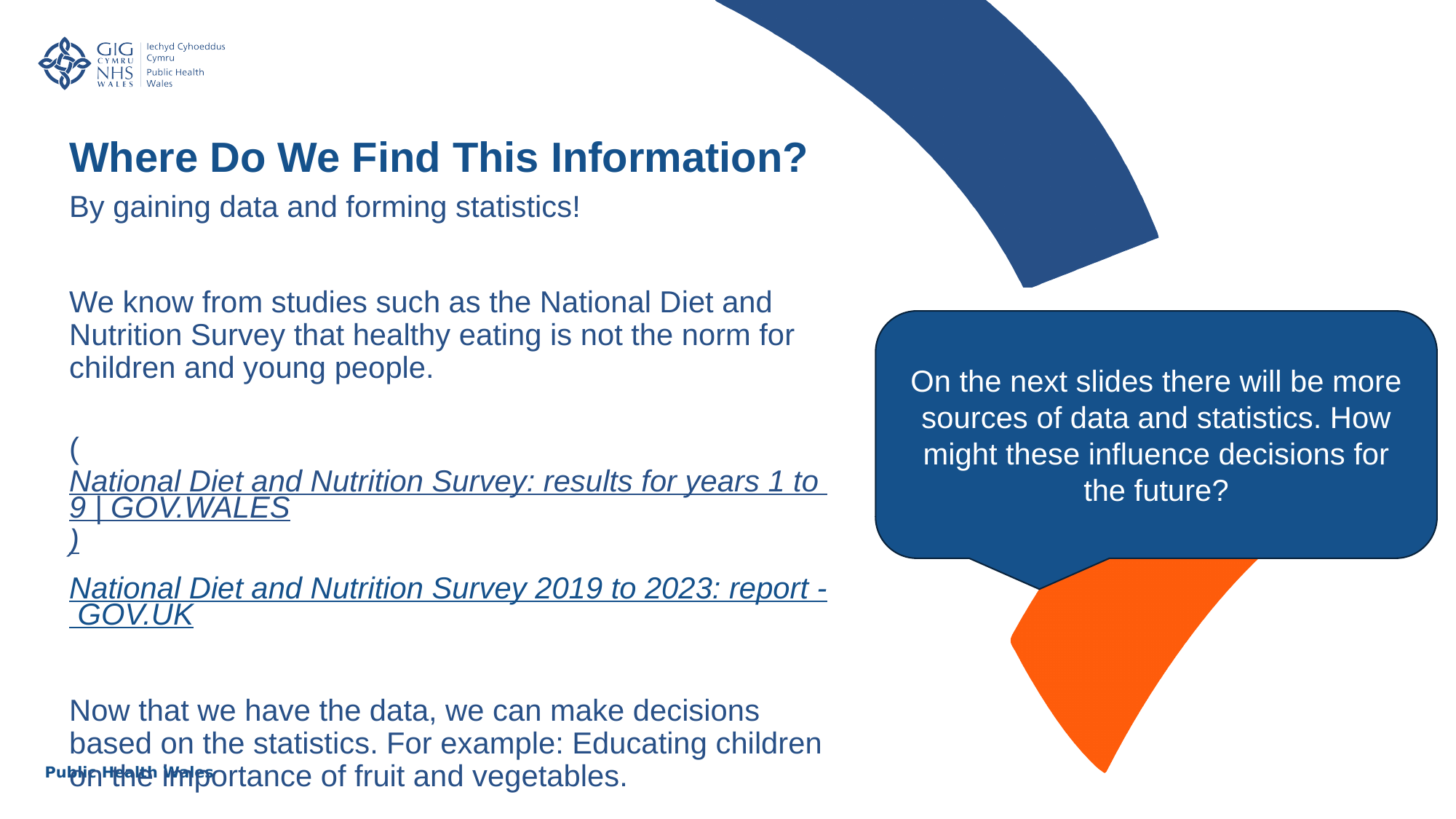

Where Do We Find This Information?
By gaining data and forming statistics!

We know from studies such as the National Diet and Nutrition Survey that healthy eating is not the norm for children and young people.
 
(National Diet and Nutrition Survey: results for years 1 to 9 | GOV.WALES)
National Diet and Nutrition Survey 2019 to 2023: report - GOV.UK

Now that we have the data, we can make decisions based on the statistics. For example: Educating children on the importance of fruit and vegetables.

On the next slides there will be more sources of data and statistics. How might these influence decisions for the future?